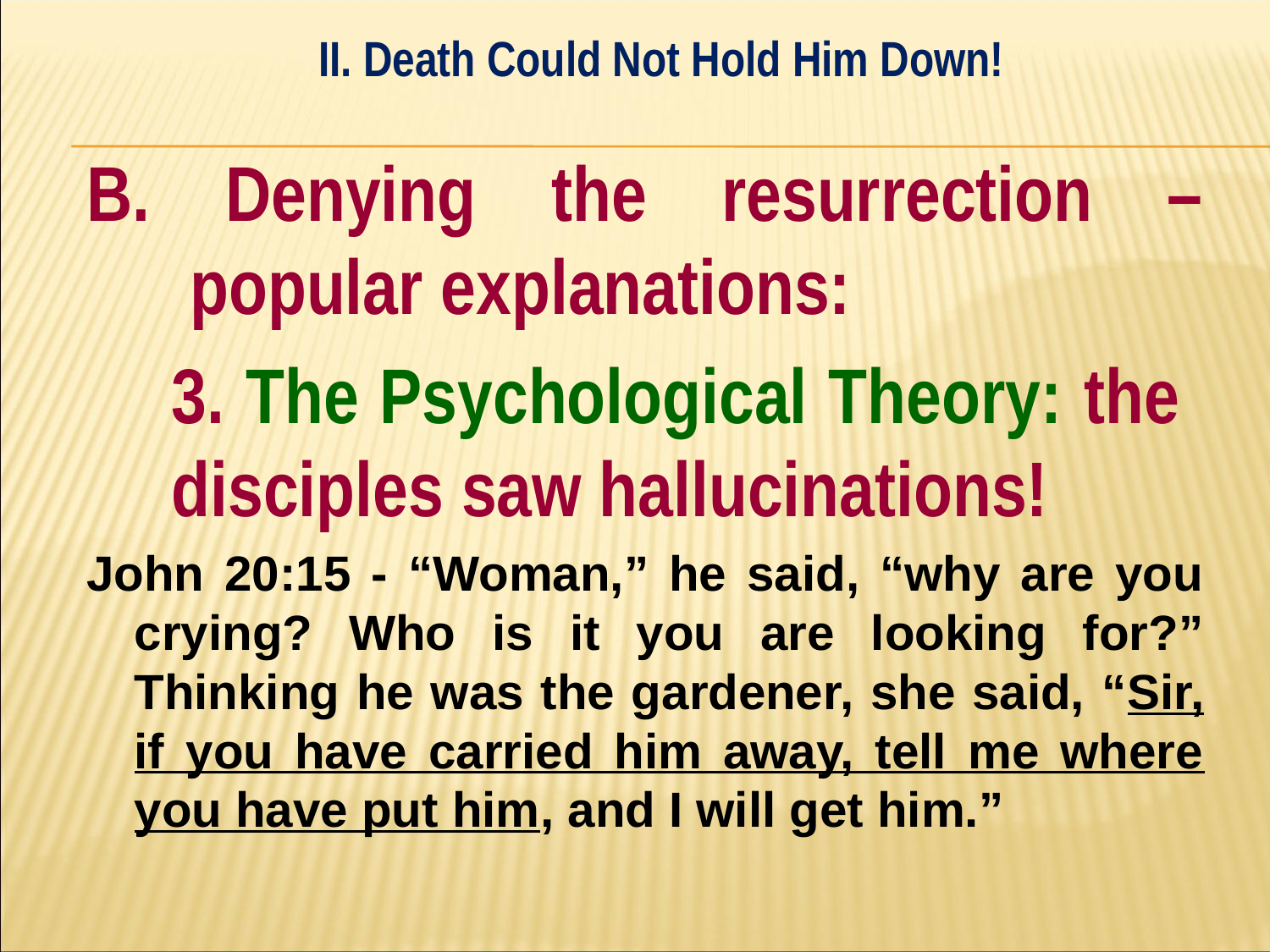

II. Death Could Not Hold Him Down!
#
B. Denying the resurrection – popular explanations:
	3. The Psychological Theory: the 	disciples saw hallucinations!
John 20:15 - “Woman,” he said, “why are you crying? Who is it you are looking for?” Thinking he was the gardener, she said, “Sir, if you have carried him away, tell me where you have put him, and I will get him.”